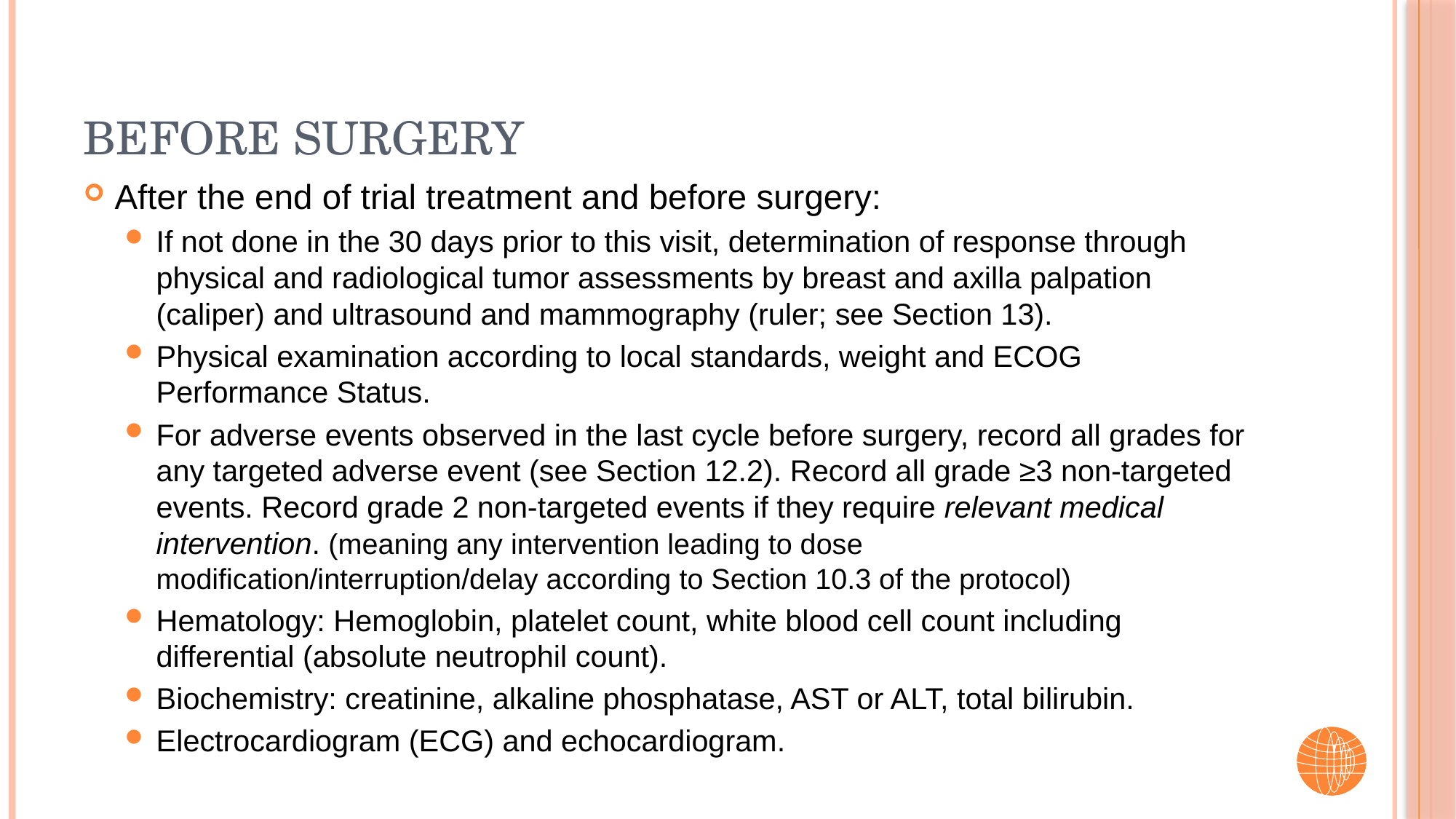

# Before Surgery
After the end of trial treatment and before surgery:
If not done in the 30 days prior to this visit, determination of response through physical and radiological tumor assessments by breast and axilla palpation (caliper) and ultrasound and mammography (ruler; see Section 13).
Physical examination according to local standards, weight and ECOG Performance Status.
For adverse events observed in the last cycle before surgery, record all grades for any targeted adverse event (see Section 12.2). Record all grade ≥3 non-targeted events. Record grade 2 non-targeted events if they require relevant medical intervention. (meaning any intervention leading to dose modification/interruption/delay according to Section 10.3 of the protocol)
Hematology: Hemoglobin, platelet count, white blood cell count including differential (absolute neutrophil count).
Biochemistry: creatinine, alkaline phosphatase, AST or ALT, total bilirubin.
Electrocardiogram (ECG) and echocardiogram.